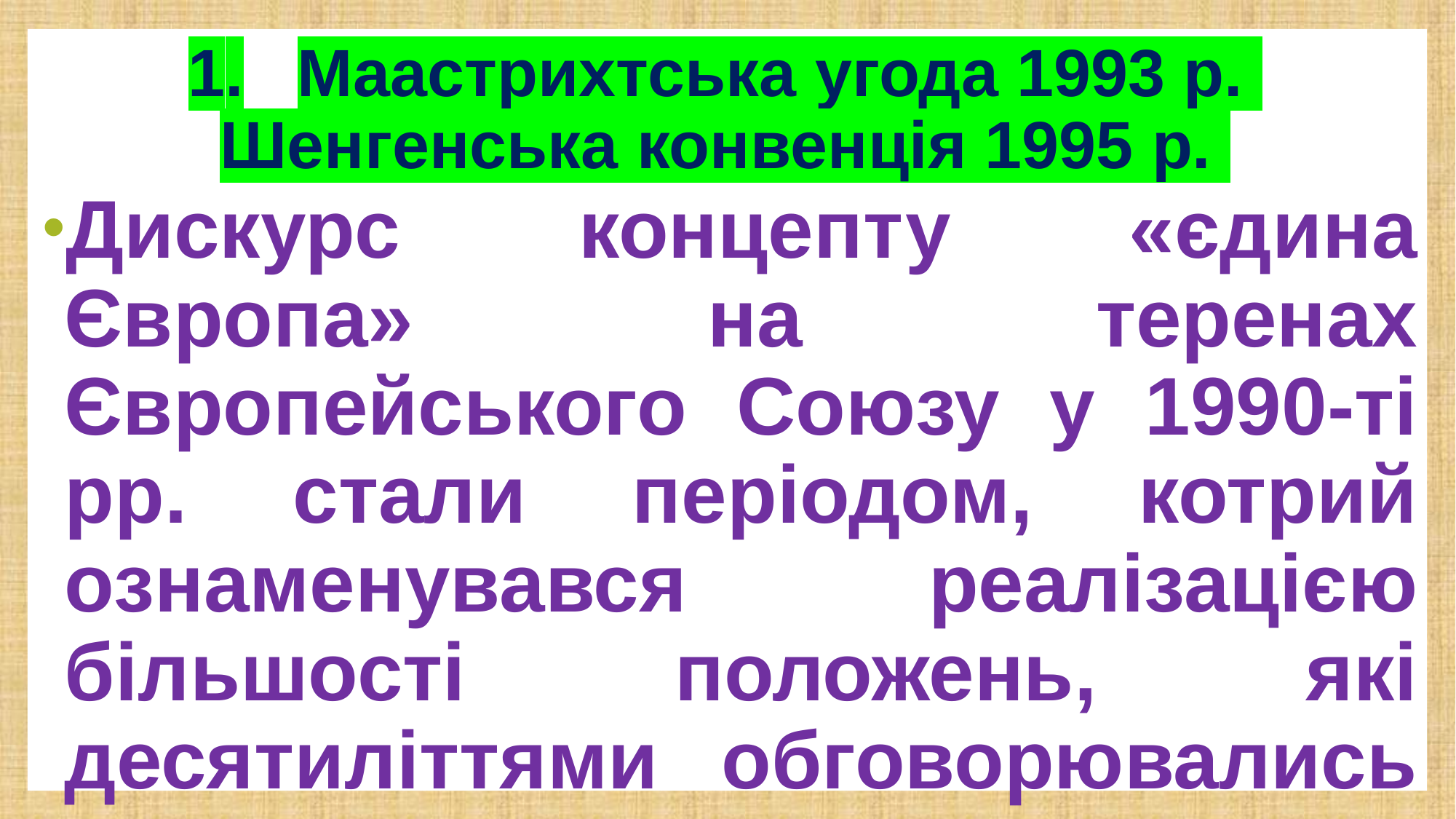

# 1.	Маастрихтська угода 1993 р. Шенгенська конвенція 1995 р.
Дискурс концепту «єдина Європа» на теренах Європейського Союзу у 1990-ті рр. стали періодом, котрий ознаменувався реалізацією більшості положень, які десятиліттями обговорювались у рамках концепту «єдиної Європи».